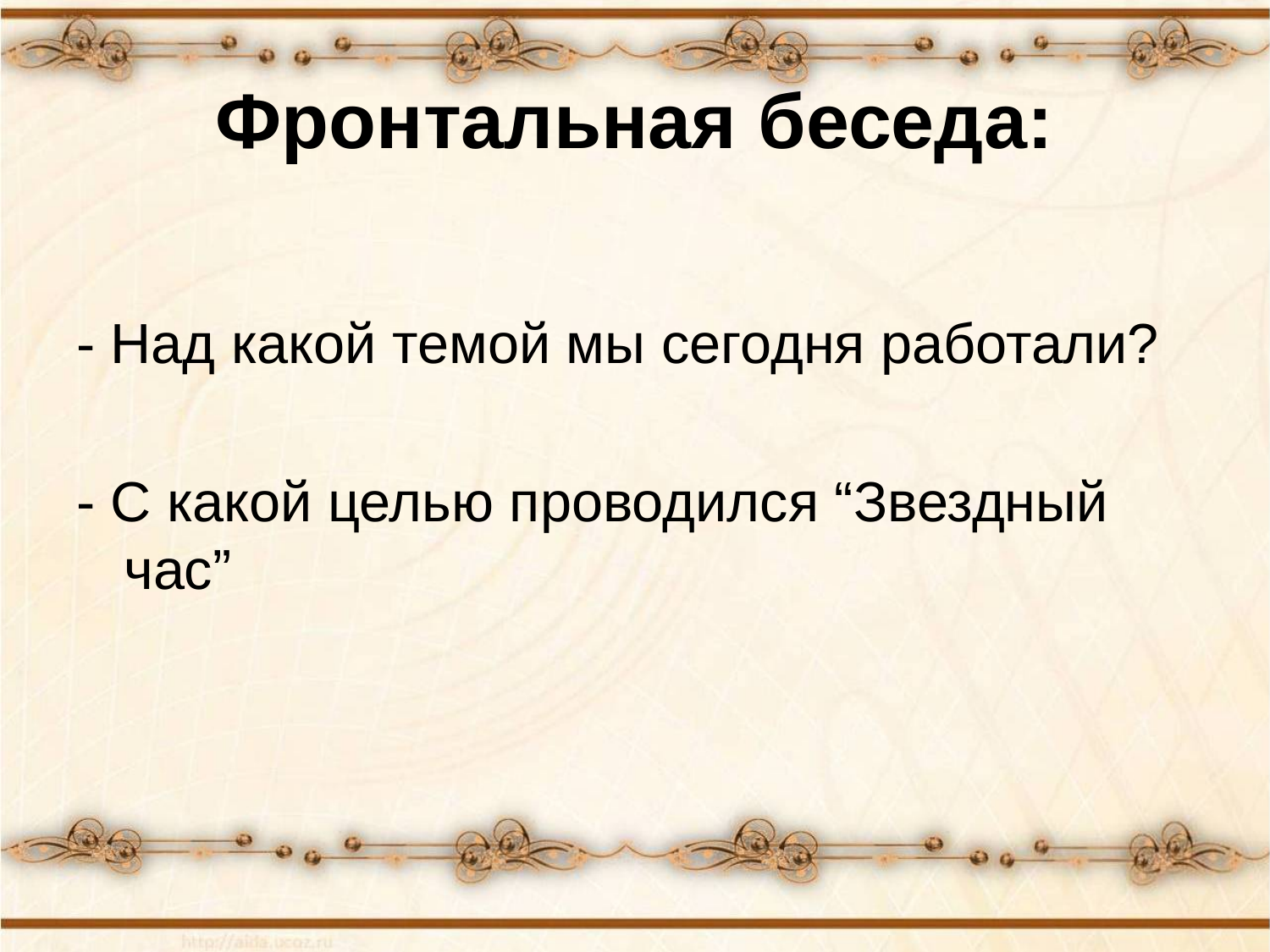

# Фронтальная беседа:

- Над какой темой мы сегодня работали?

- С какой целью проводился “Звездный час”